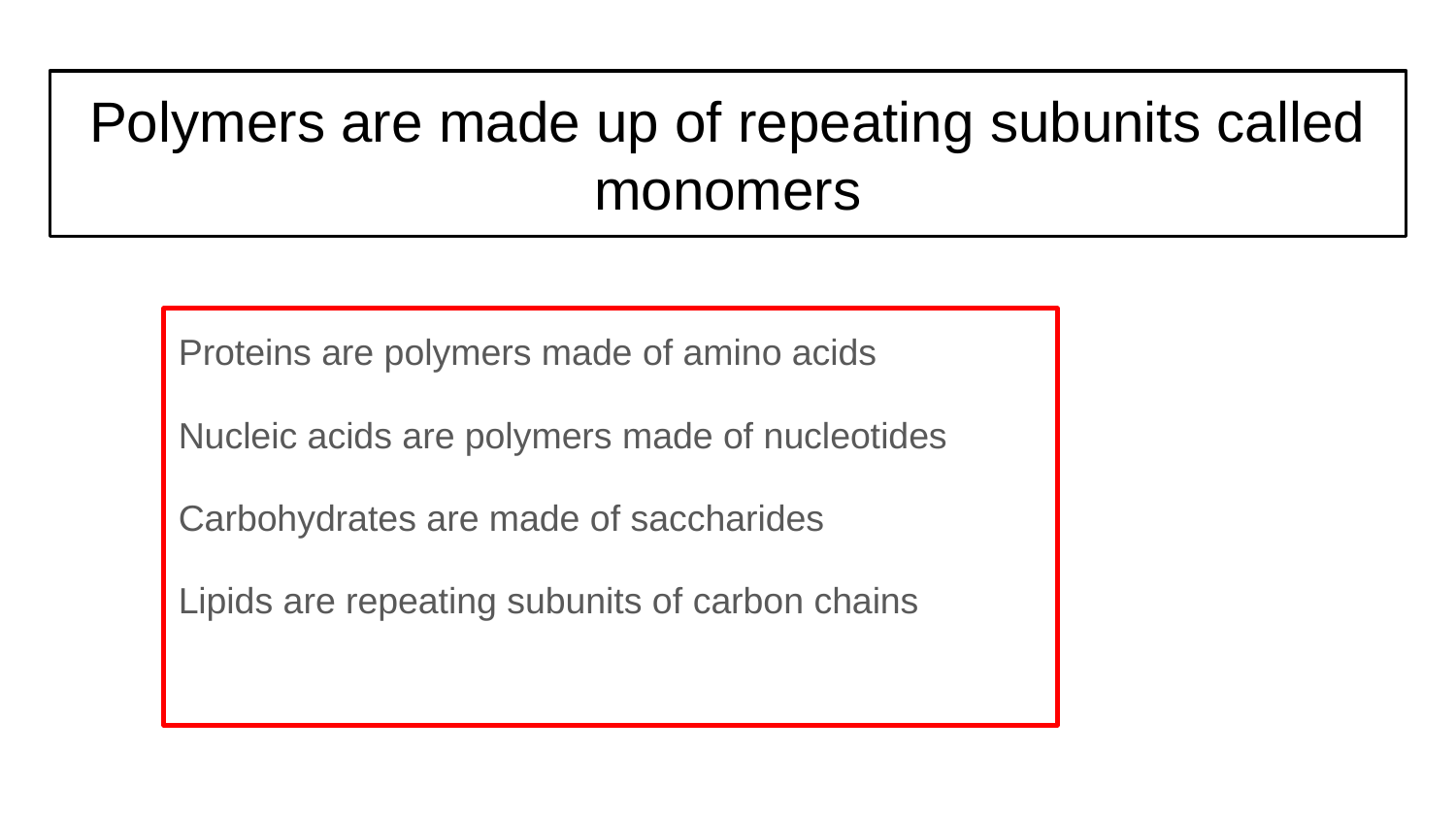

# Polymers are made up of repeating subunits called monomers
Proteins are polymers made of amino acids
Nucleic acids are polymers made of nucleotides
Carbohydrates are made of saccharides
Lipids are repeating subunits of carbon chains